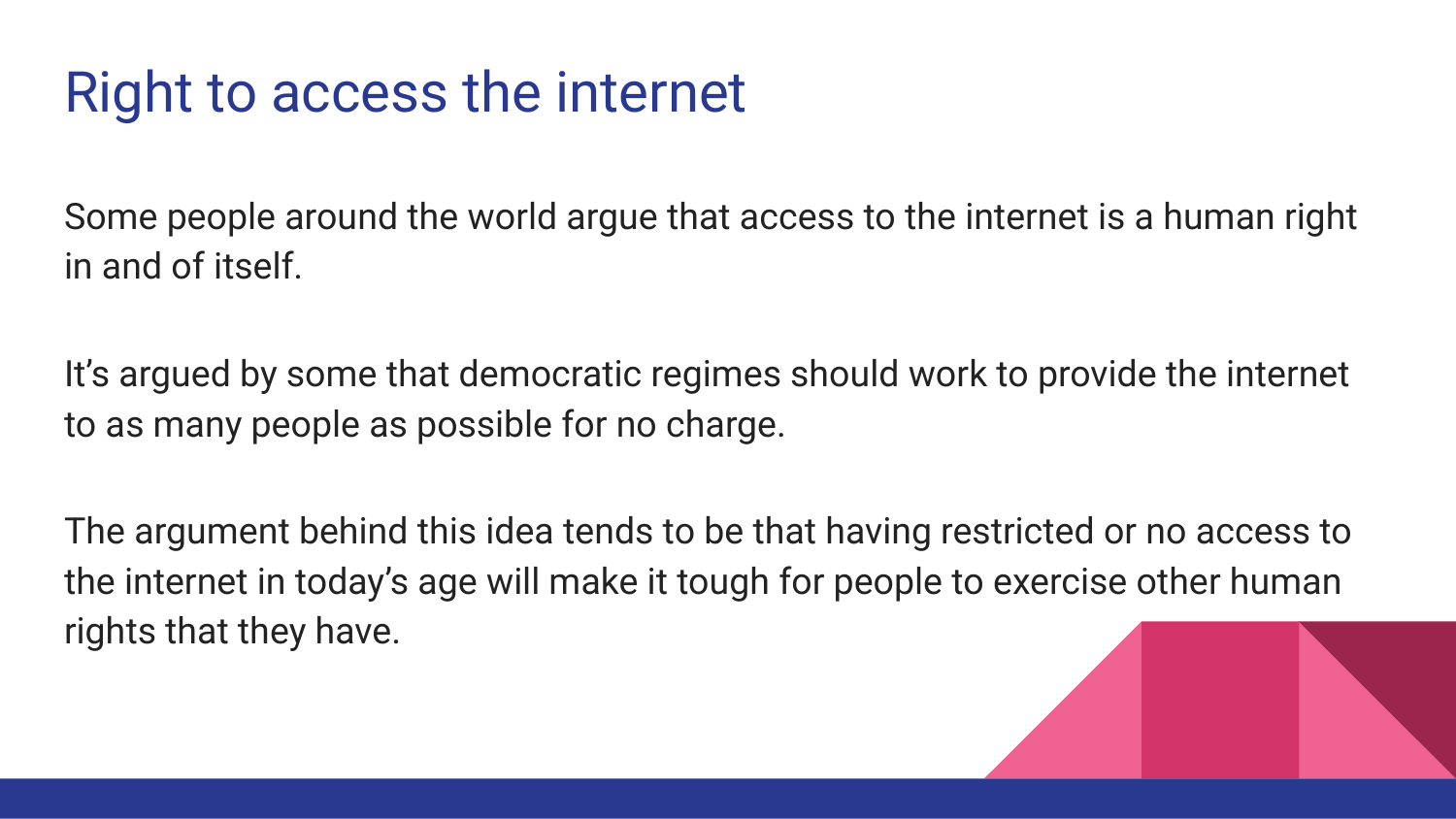

# Right to access the internet
Some people around the world argue that access to the internet is a human right in and of itself.
It’s argued by some that democratic regimes should work to provide the internet to as many people as possible for no charge.
The argument behind this idea tends to be that having restricted or no access to the internet in today’s age will make it tough for people to exercise other human rights that they have.